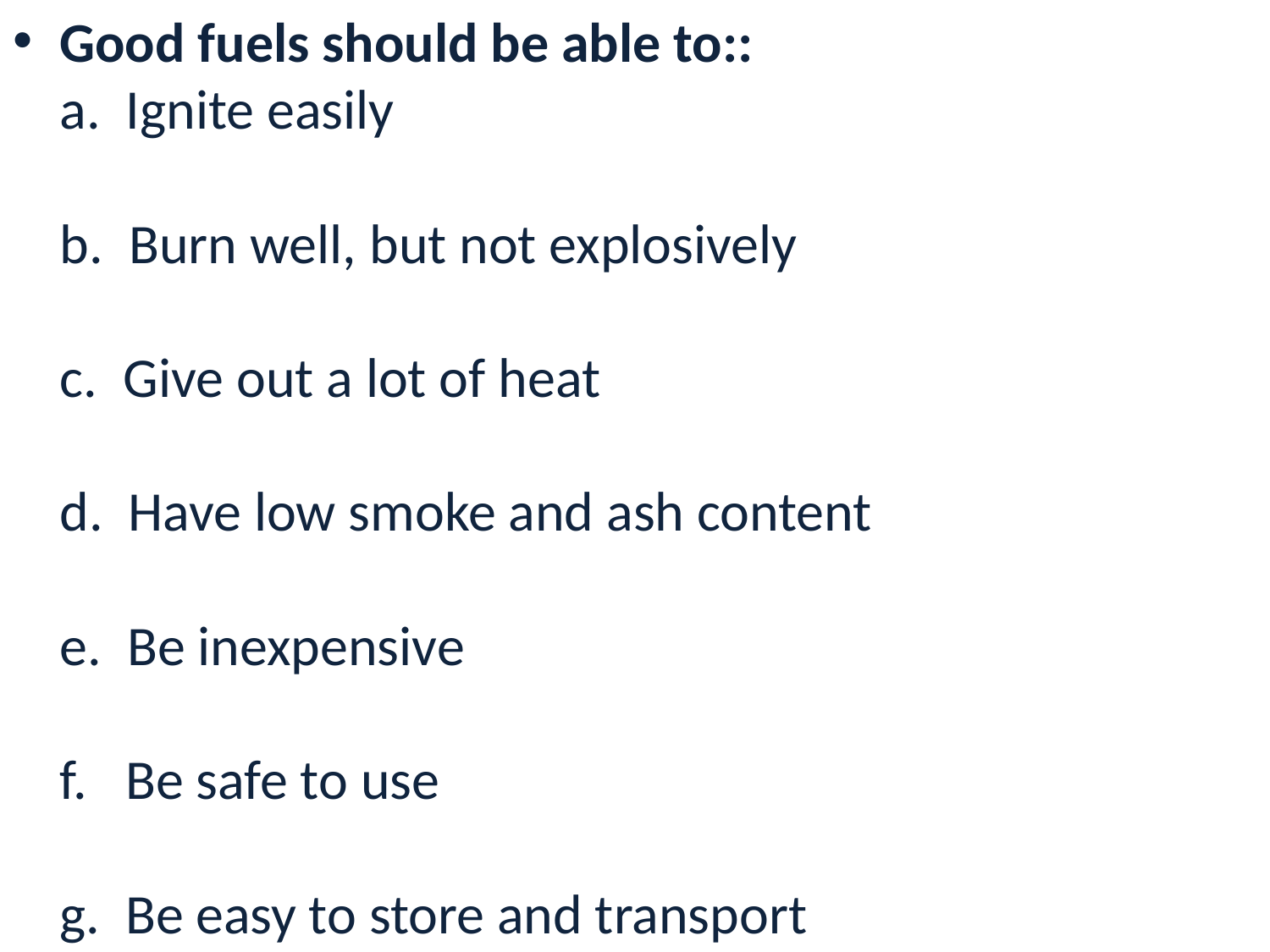

Good fuels should be able to::
a.  Ignite easily
b.  Burn well, but not explosively
c.  Give out a lot of heat
d.  Have low smoke and ash content
e.  Be inexpensive
f.   Be safe to use
g.  Be easy to store and transport